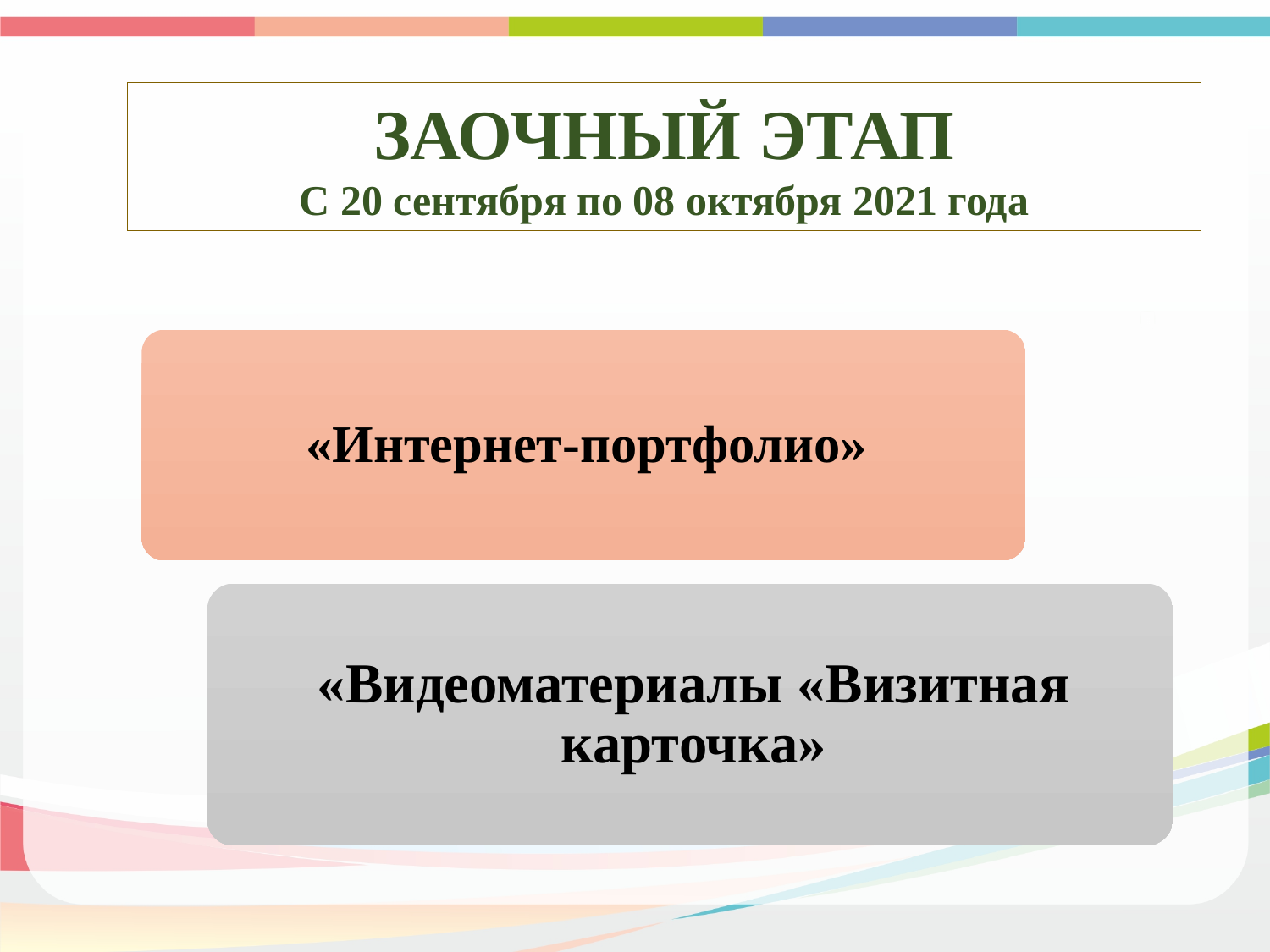

ЗАОЧНЫЙ ЭТАП
С 20 сентября по 08 октября 2021 года
«Интернет-портфолио»
«Видеоматериалы «Визитная карточка»